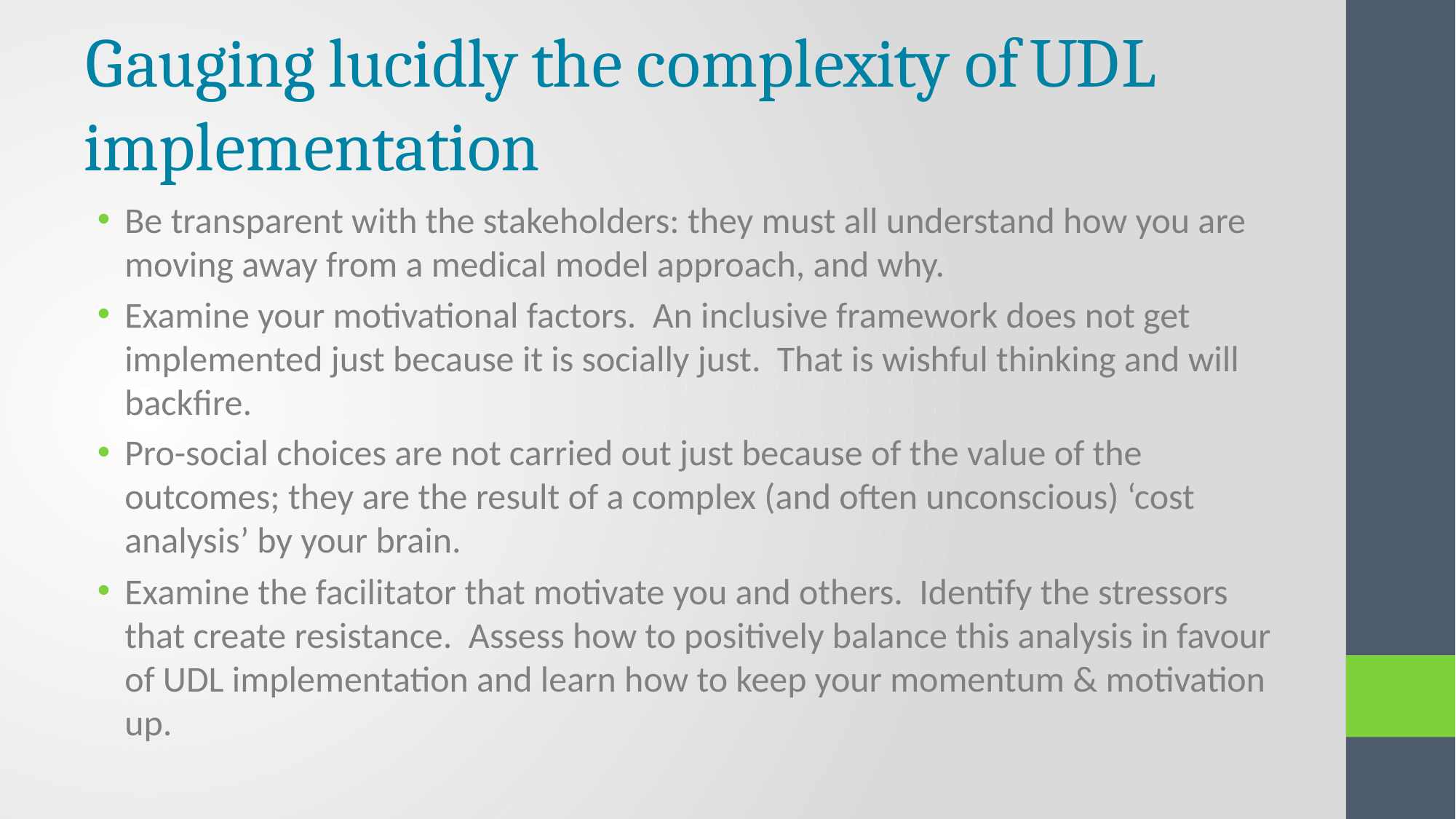

# Gauging lucidly the complexity of UDL implementation
Be transparent with the stakeholders: they must all understand how you are moving away from a medical model approach, and why.
Examine your motivational factors.  An inclusive framework does not get implemented just because it is socially just.  That is wishful thinking and will backfire.
Pro-social choices are not carried out just because of the value of the outcomes; they are the result of a complex (and often unconscious) ‘cost analysis’ by your brain.
Examine the facilitator that motivate you and others.  Identify the stressors that create resistance.  Assess how to positively balance this analysis in favour of UDL implementation and learn how to keep your momentum & motivation up.